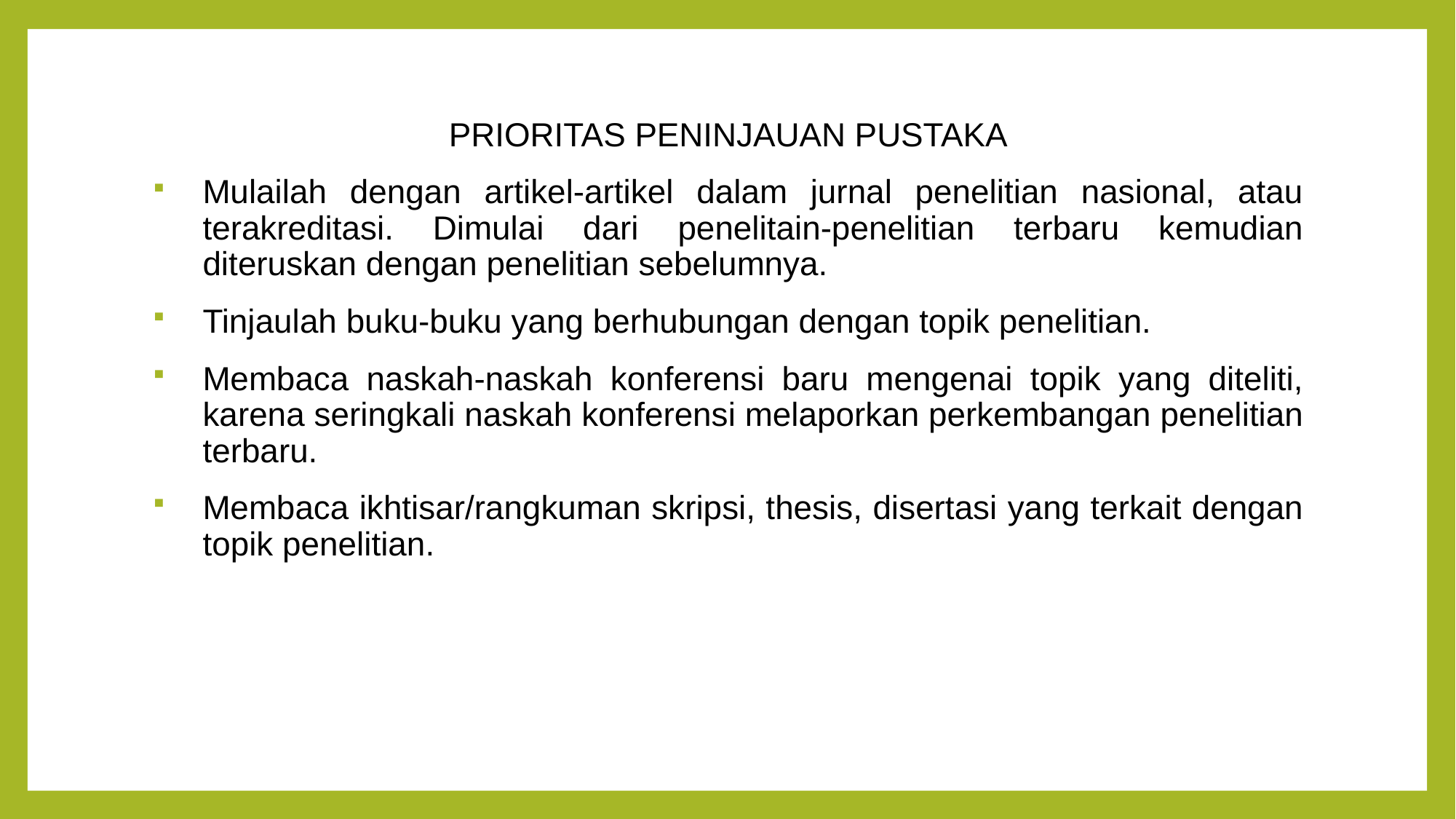

PRIORITAS PENINJAUAN PUSTAKA
Mulailah dengan artikel-artikel dalam jurnal penelitian nasional, atau terakreditasi. Dimulai dari penelitain-penelitian terbaru kemudian diteruskan dengan penelitian sebelumnya.
Tinjaulah buku-buku yang berhubungan dengan topik penelitian.
Membaca naskah-naskah konferensi baru mengenai topik yang diteliti, karena seringkali naskah konferensi melaporkan perkembangan penelitian terbaru.
Membaca ikhtisar/rangkuman skripsi, thesis, disertasi yang terkait dengan topik penelitian.